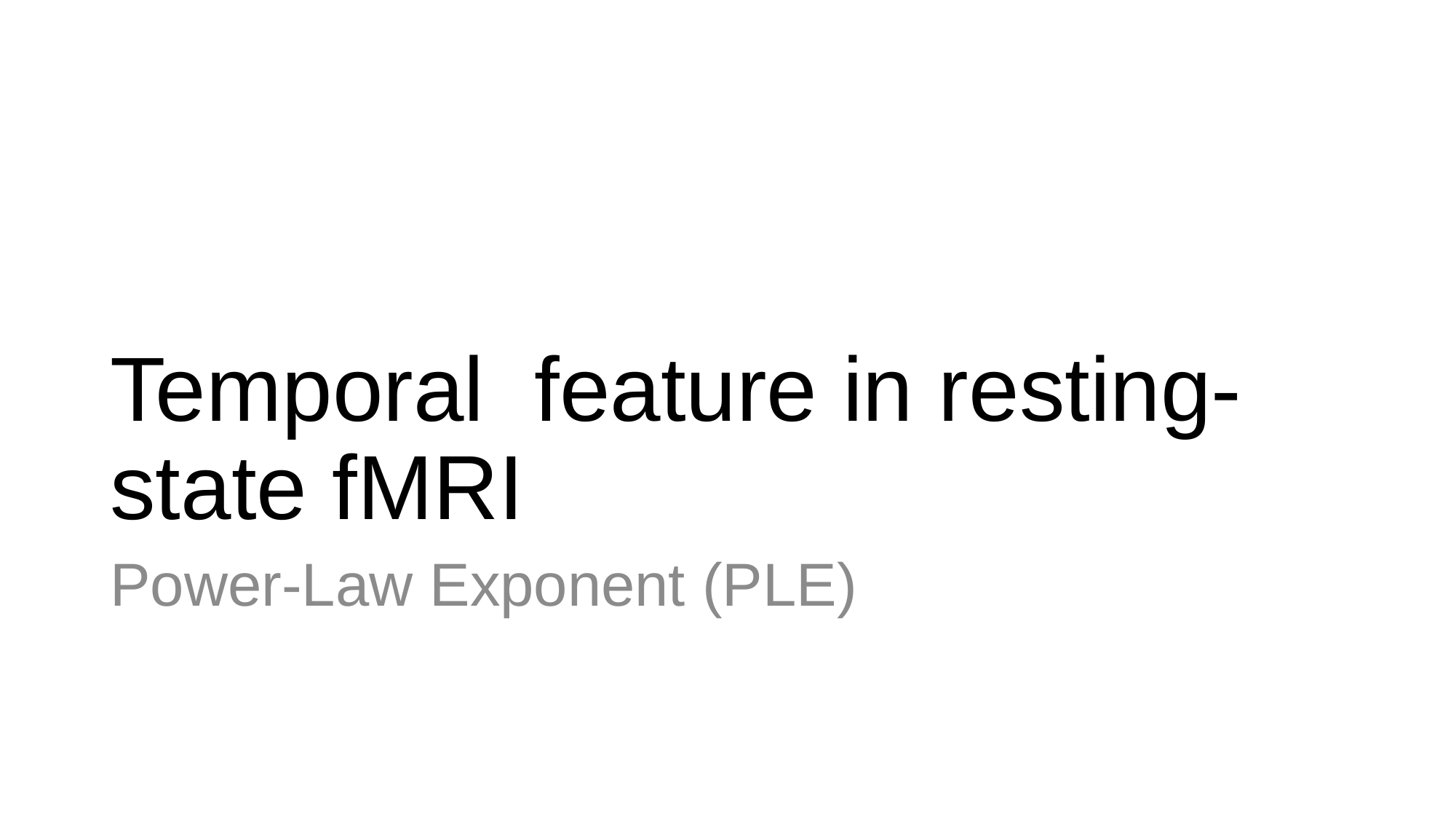

# Temporal  feature in resting-state fMRI
Power-Law Exponent (PLE)